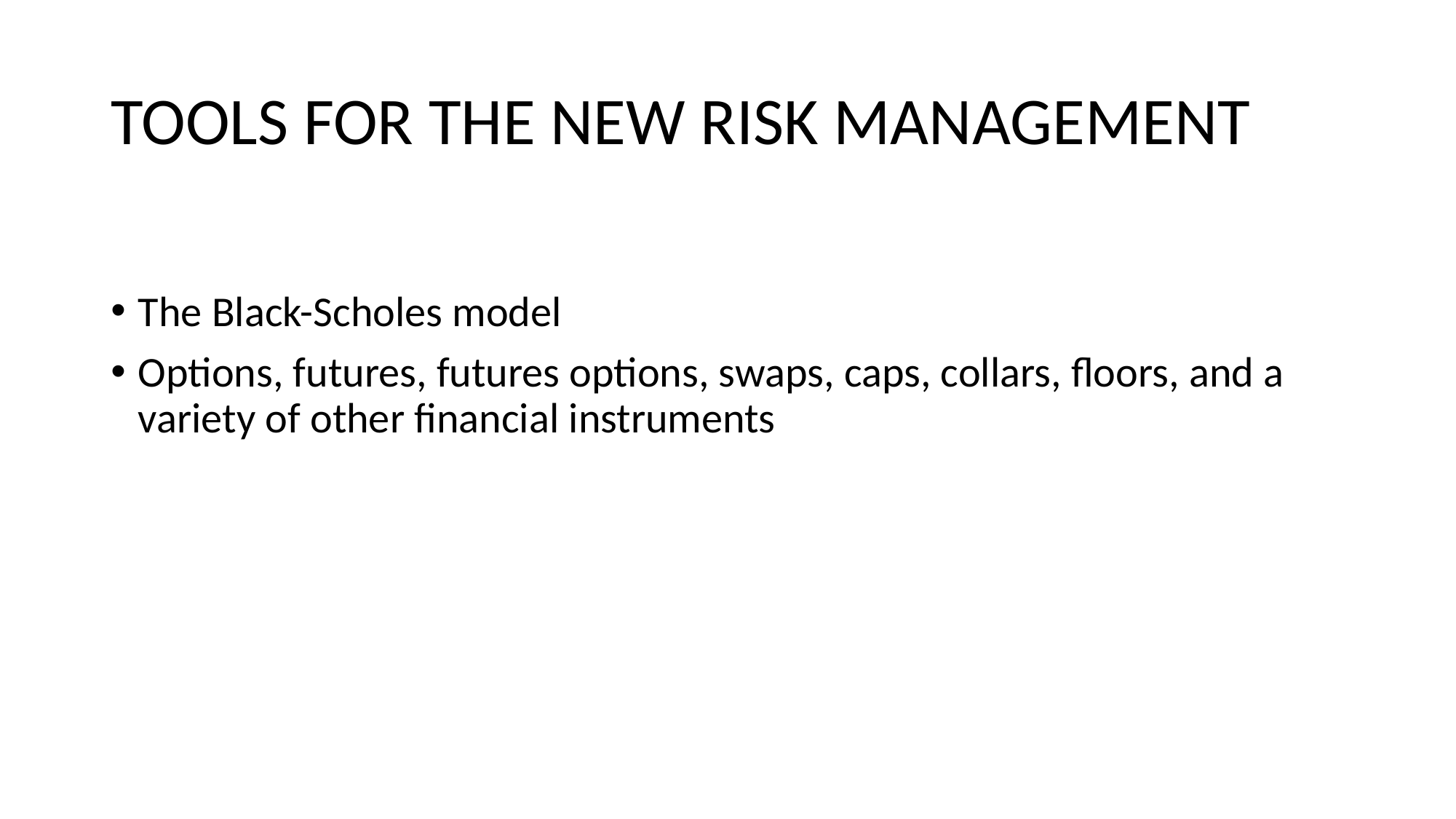

# TOOLS FOR THE NEW RISK MANAGEMENT

The Black-Scholes model
Options, futures, futures options, swaps, caps, collars, floors, and a variety of other financial instruments